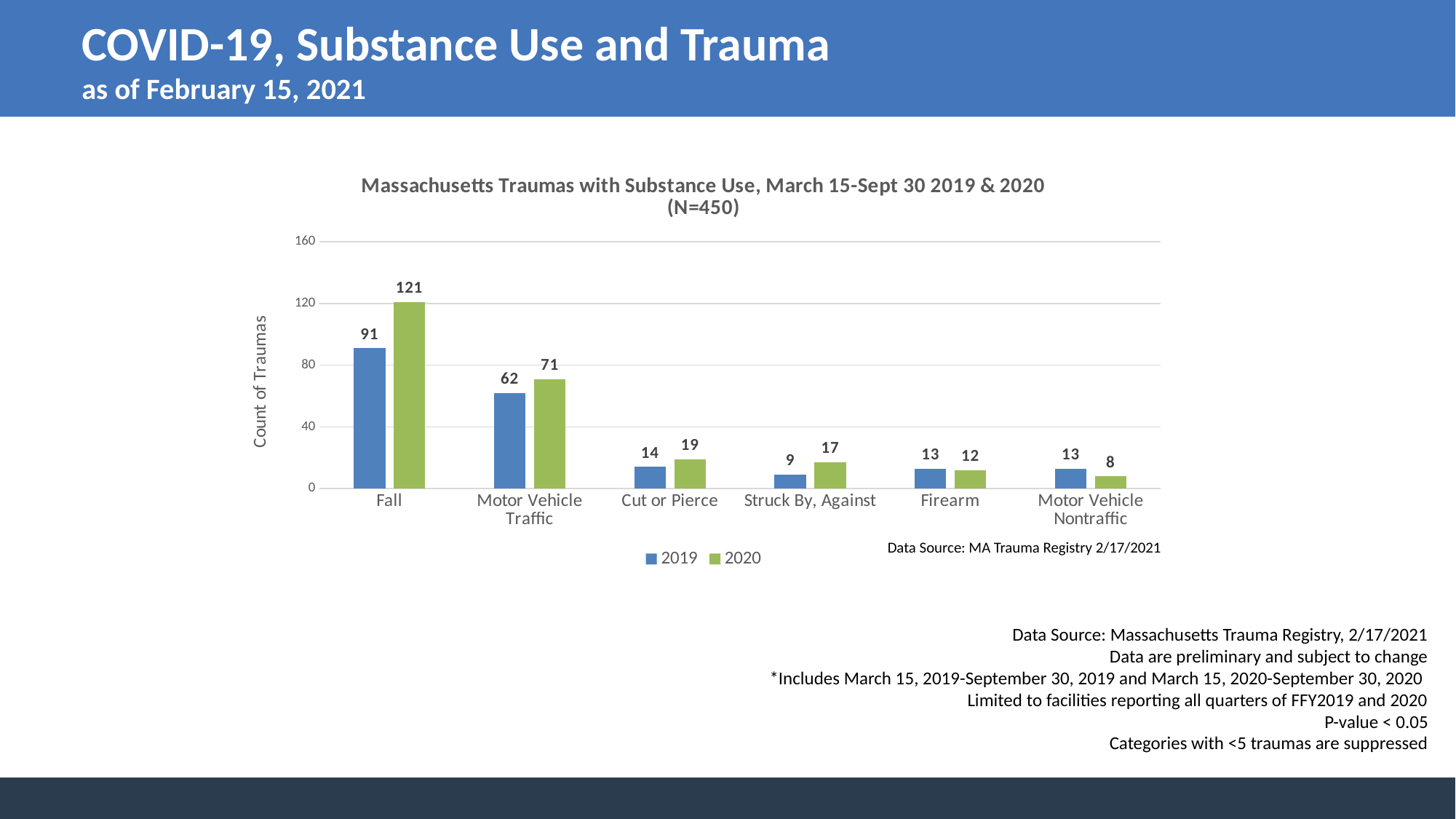

# COVID-19, Substance Use and Trauma as of February 15, 2021

### Chart: Massachusetts Traumas with Substance Use, March 15-Sept 30 2019 & 2020 (N=450)

| Category | 2019 | 2020 |
|---|---|---|
| Fall | 91.0 | 121.0 |
| Motor Vehicle Traffic | 62.0 | 71.0 |
| Cut or Pierce | 14.0 | 19.0 |
| Struck By, Against | 9.0 | 17.0 |
| Firearm | 13.0 | 12.0 |
| Motor Vehicle Nontraffic | 13.0 | 8.0 |
Data Source: MA Trauma Registry 2/17/2021
Data Source: Massachusetts Trauma Registry, 2/17/2021
Data are preliminary and subject to change
*Includes March 15, 2019-September 30, 2019 and March 15, 2020-September 30, 2020
Limited to facilities reporting all quarters of FFY2019 and 2020
P-value < 0.05
Categories with <5 traumas are suppressed